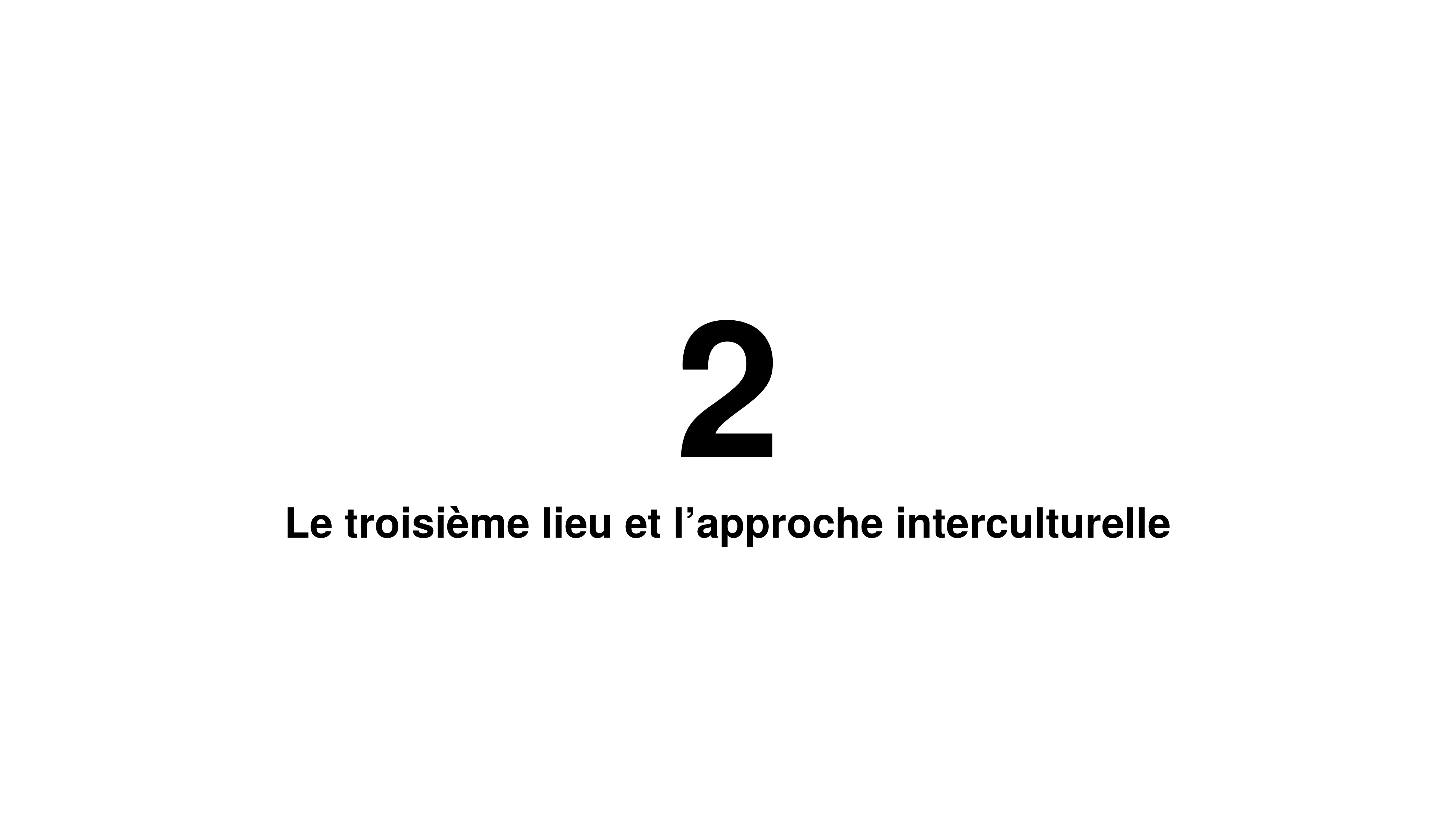

2
Le troisième lieu et l’approche interculturelle